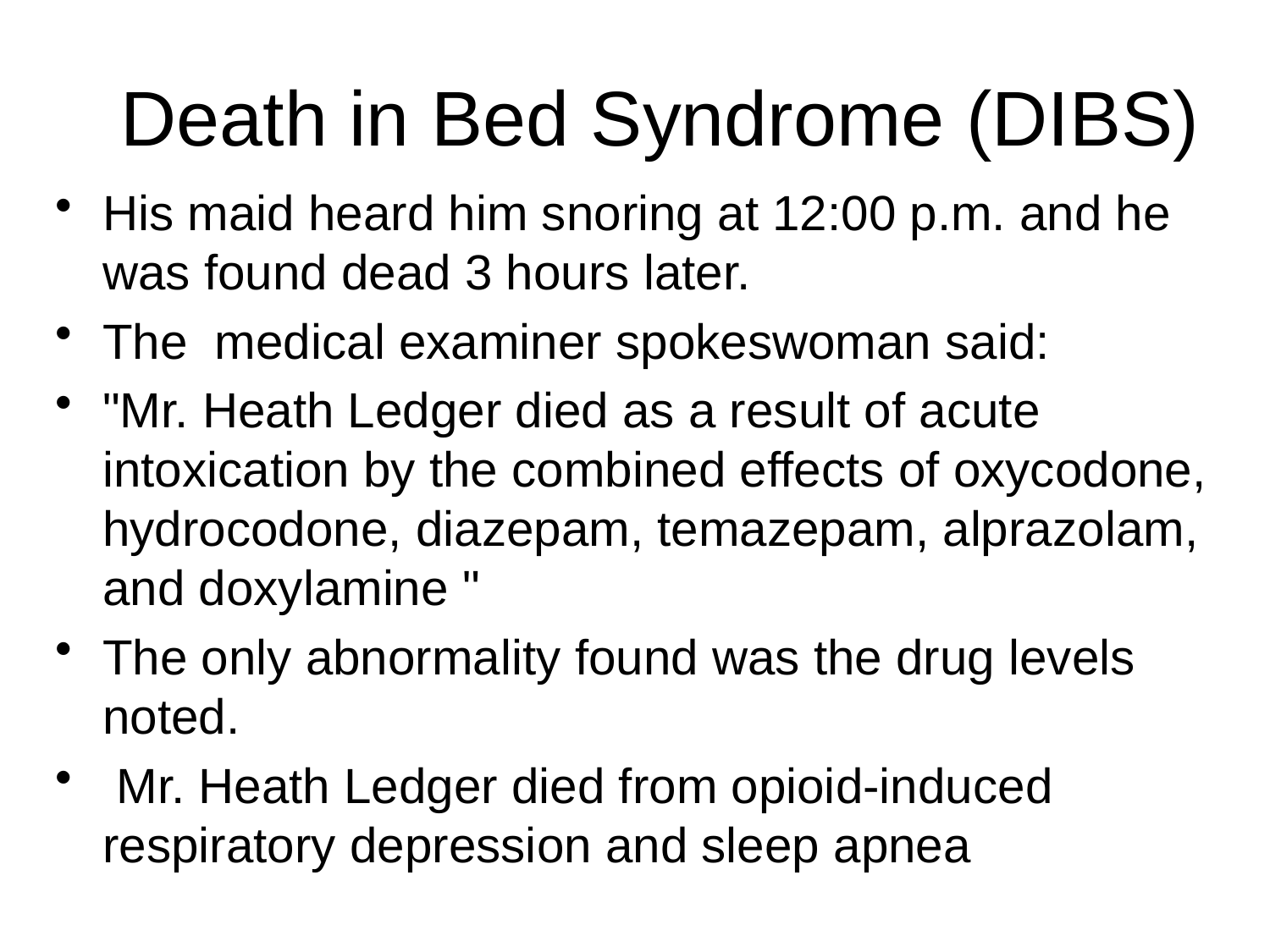

Death in Bed Syndrome (DIBS)

His maid heard him snoring at 12:00 p.m. and he was found dead 3 hours later.
The  medical examiner spokeswoman said:
"Mr. Heath Ledger died as a result of acute intoxication by the combined effects of oxycodone, hydrocodone, diazepam, temazepam, alprazolam, and doxylamine "
The only abnormality found was the drug levels noted.
 Mr. Heath Ledger died from opioid-induced respiratory depression and sleep apnea